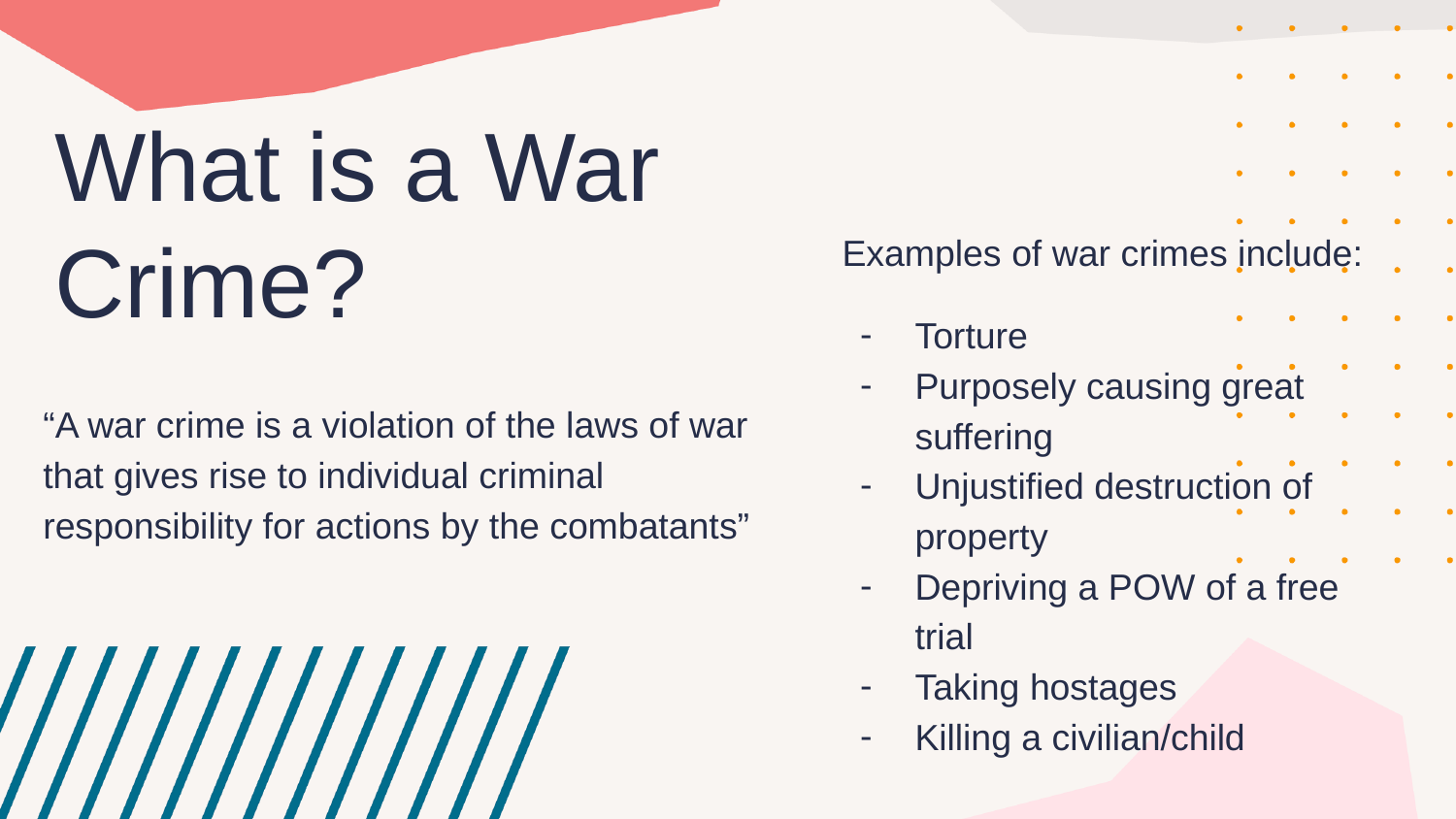

# What is a War Crime?
Examples of war crimes include:
Torture
Purposely causing great suffering
Unjustified destruction of property
Depriving a POW of a free trial
Taking hostages
Killing a civilian/child

“A war crime is a violation of the laws of war that gives rise to individual criminal responsibility for actions by the combatants”